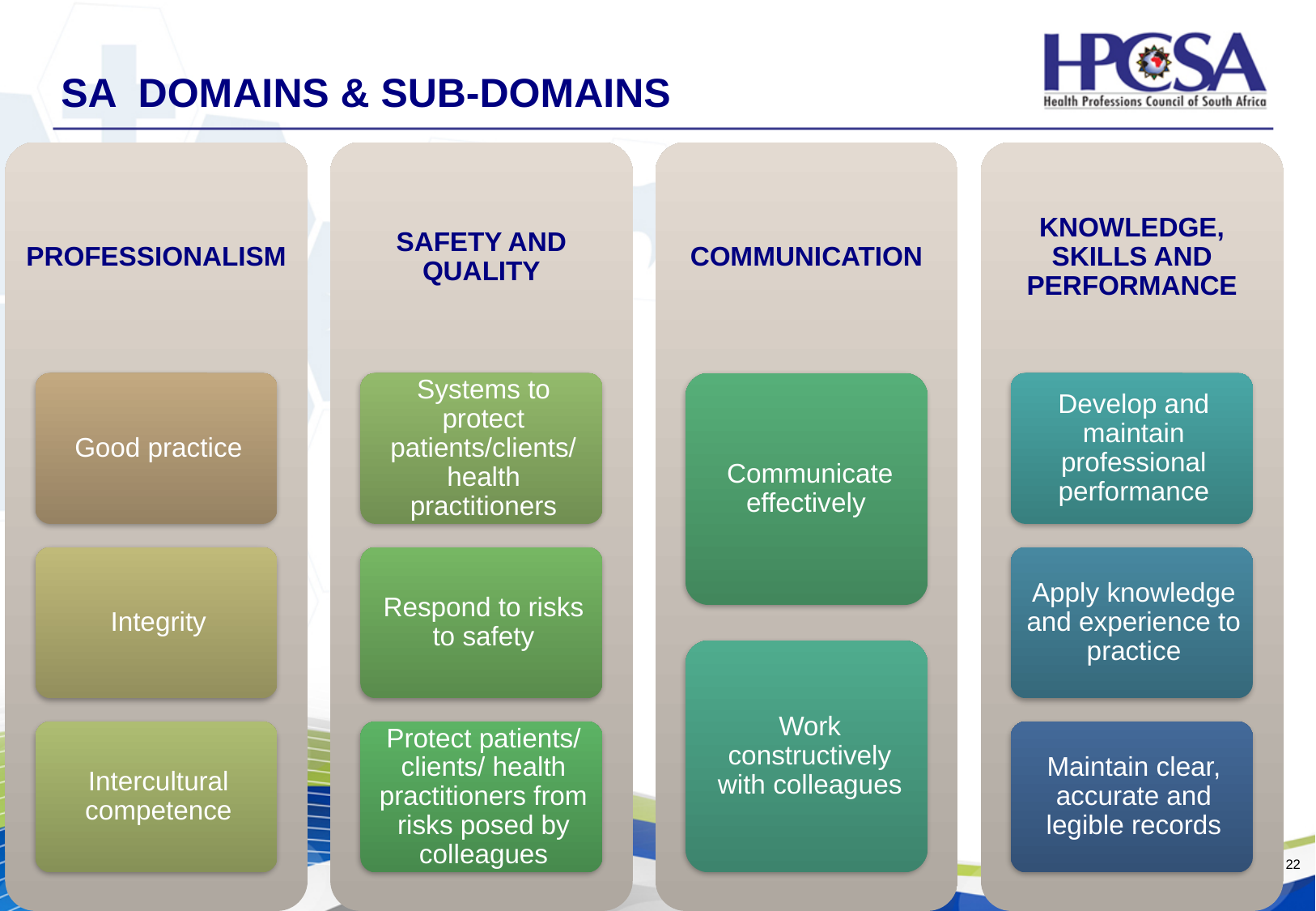

# SA  Domains & Sub-domains
PROFESSIONALISM
Good practice
Integrity
Intercultural competence
SAFETY AND QUALITY
Systems to protect patients/clients/ health practitioners
Respond to risks to safety
Protect patients/ clients/ health practitioners from risks posed by colleagues
COMMUNICATION
Communicate effectively
Work constructively with colleagues
KNOWLEDGE, SKILLS AND PERFORMANCE
Develop and maintain professional performance
Apply knowledge and experience to practice
Maintain clear, accurate and legible records
22